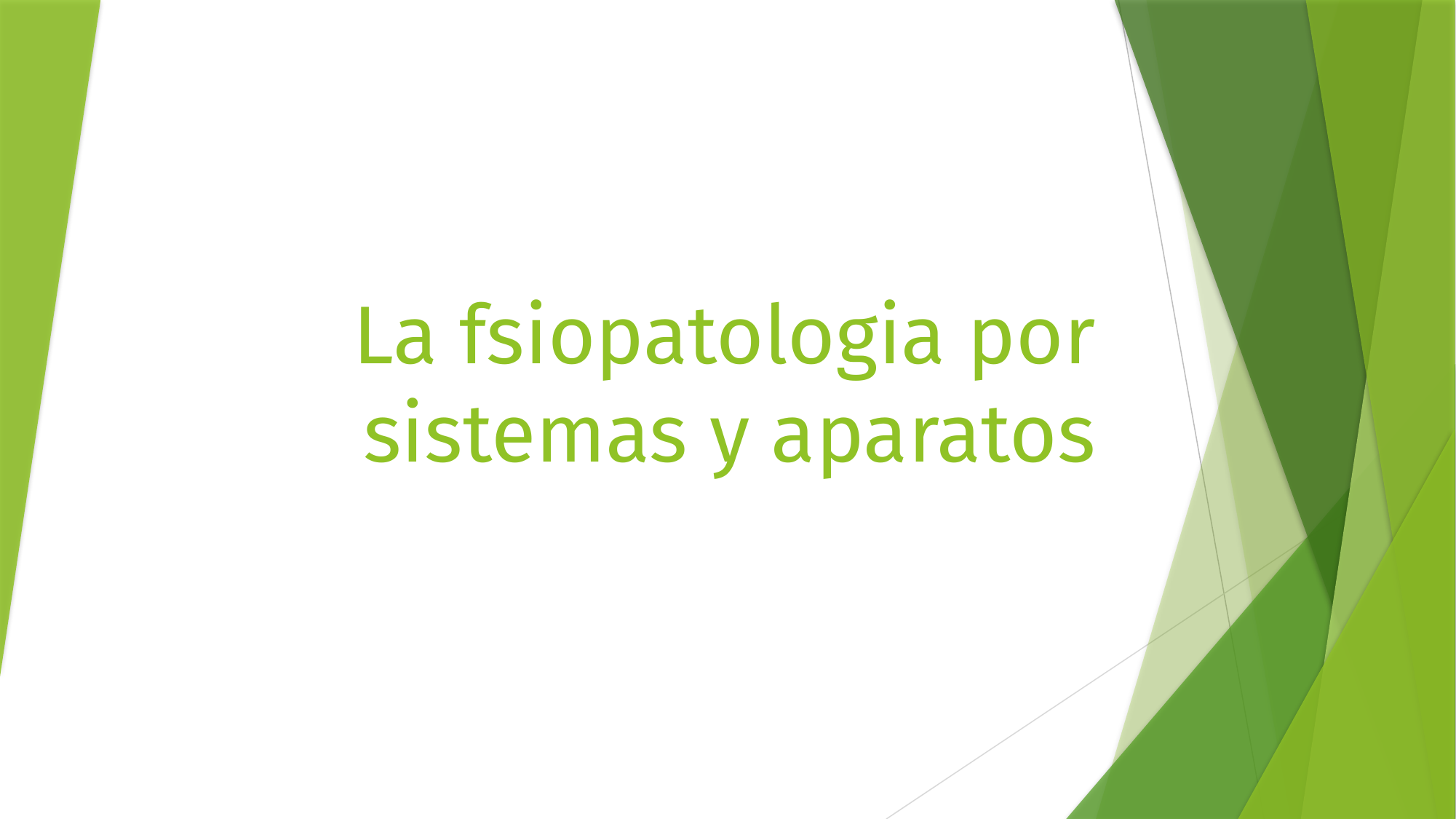

# La fsiopatologia por sistemas y aparatos